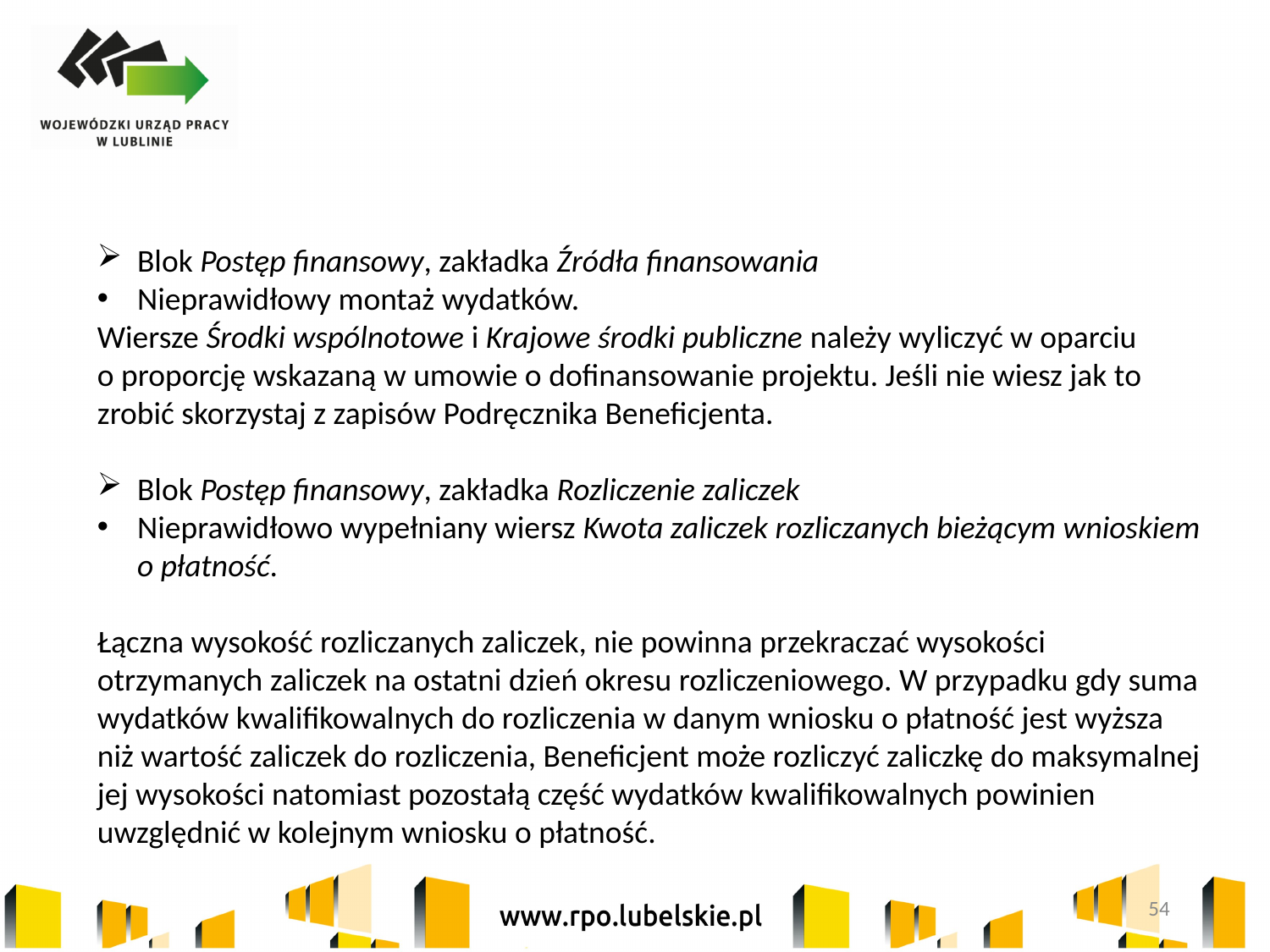

Blok Postęp finansowy, zakładka Źródła finansowania
Nieprawidłowy montaż wydatków.
Wiersze Środki wspólnotowe i Krajowe środki publiczne należy wyliczyć w oparciu
o proporcję wskazaną w umowie o dofinansowanie projektu. Jeśli nie wiesz jak to zrobić skorzystaj z zapisów Podręcznika Beneficjenta.

Blok Postęp finansowy, zakładka Rozliczenie zaliczek
Nieprawidłowo wypełniany wiersz Kwota zaliczek rozliczanych bieżącym wnioskiem o płatność.

Łączna wysokość rozliczanych zaliczek, nie powinna przekraczać wysokości otrzymanych zaliczek na ostatni dzień okresu rozliczeniowego. W przypadku gdy suma wydatków kwalifikowalnych do rozliczenia w danym wniosku o płatność jest wyższa niż wartość zaliczek do rozliczenia, Beneficjent może rozliczyć zaliczkę do maksymalnej jej wysokości natomiast pozostałą część wydatków kwalifikowalnych powinien uwzględnić w kolejnym wniosku o płatność.

54